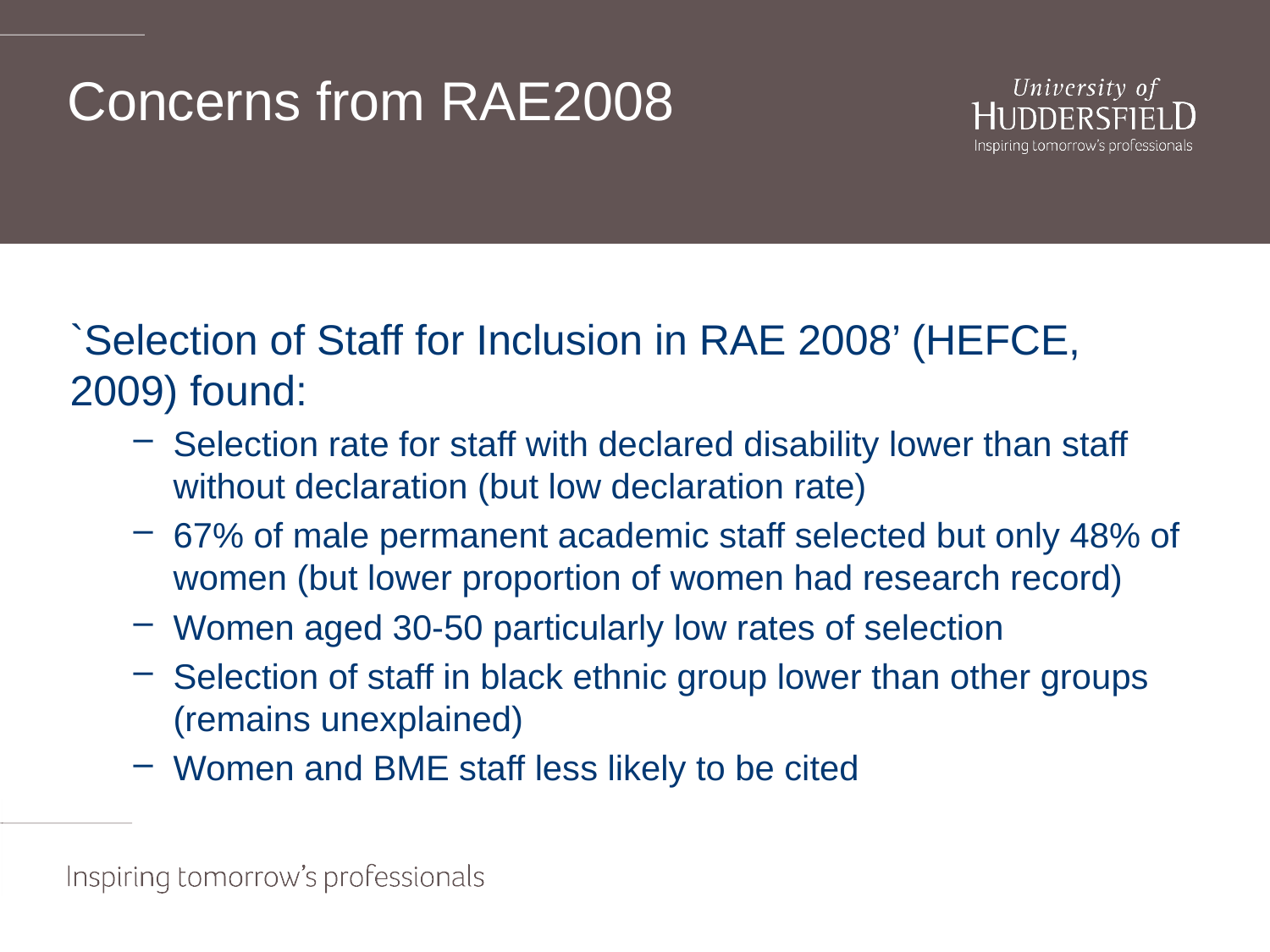

# Concerns from RAE2008
`Selection of Staff for Inclusion in RAE 2008’ (HEFCE, 2009) found:
Selection rate for staff with declared disability lower than staff without declaration (but low declaration rate)
67% of male permanent academic staff selected but only 48% of women (but lower proportion of women had research record)
Women aged 30-50 particularly low rates of selection
Selection of staff in black ethnic group lower than other groups (remains unexplained)
Women and BME staff less likely to be cited